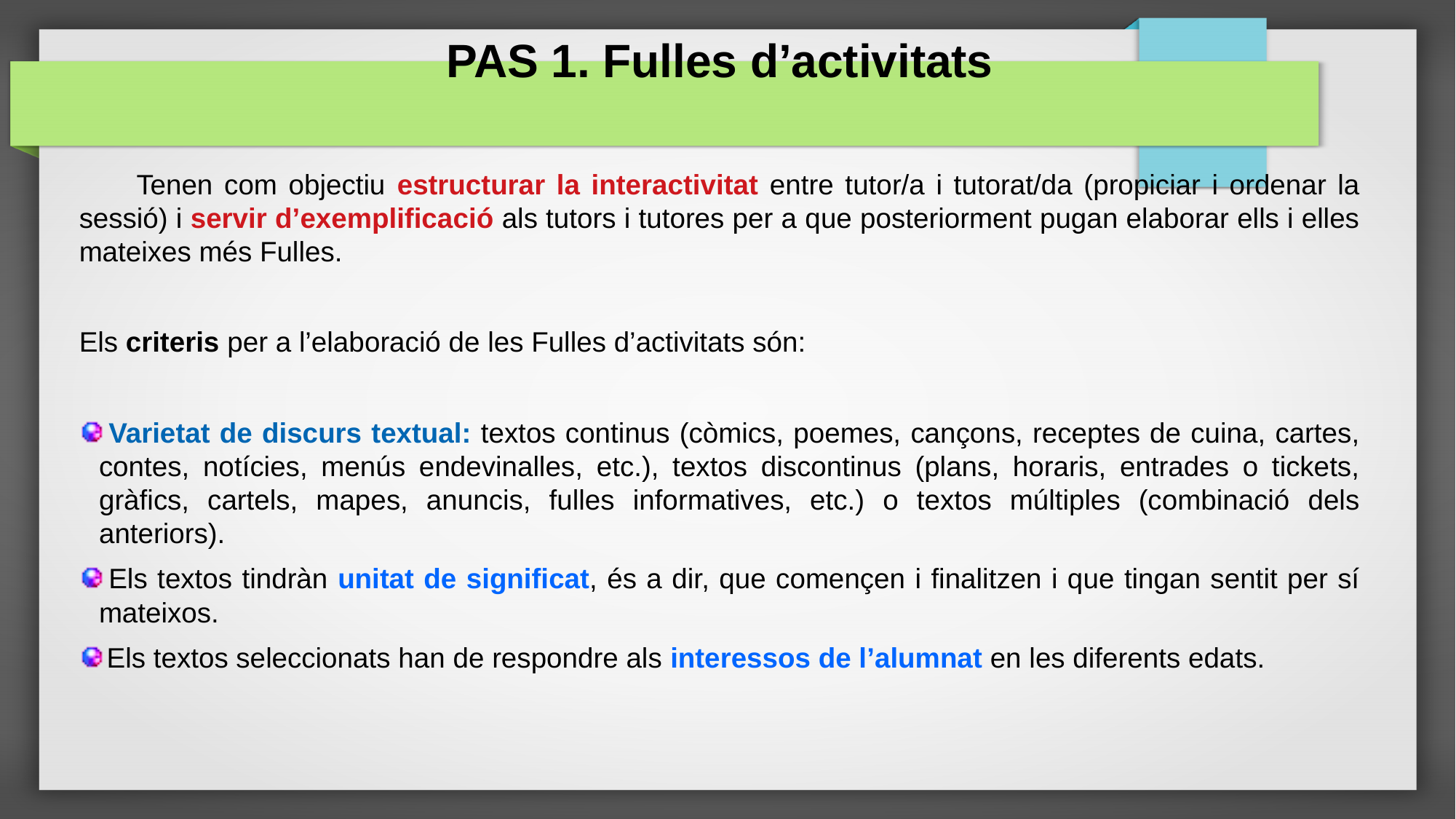

PAS 1. Fulles d’activitats

     Tenen com objectiu estructurar la interactivitat entre tutor/a i tutorat/da (propiciar i ordenar la sessió) i servir d’exemplificació als tutors i tutores per a que posteriorment pugan elaborar ells i elles mateixes més Fulles.

Els criteris per a l’elaboració de les Fulles d’activitats són:

 Varietat de discurs textual: textos continus (còmics, poemes, cançons, receptes de cuina, cartes, contes, notícies, menús endevinalles, etc.), textos discontinus (plans, horaris, entrades o tickets, gràfics, cartels, mapes, anuncis, fulles informatives, etc.) o textos múltiples (combinació dels anteriors).
 Els textos tindràn unitat de significat, és a dir, que començen i finalitzen i que tingan sentit per sí mateixos.
 Els textos seleccionats han de respondre als interessos de l’alumnat en les diferents edats.